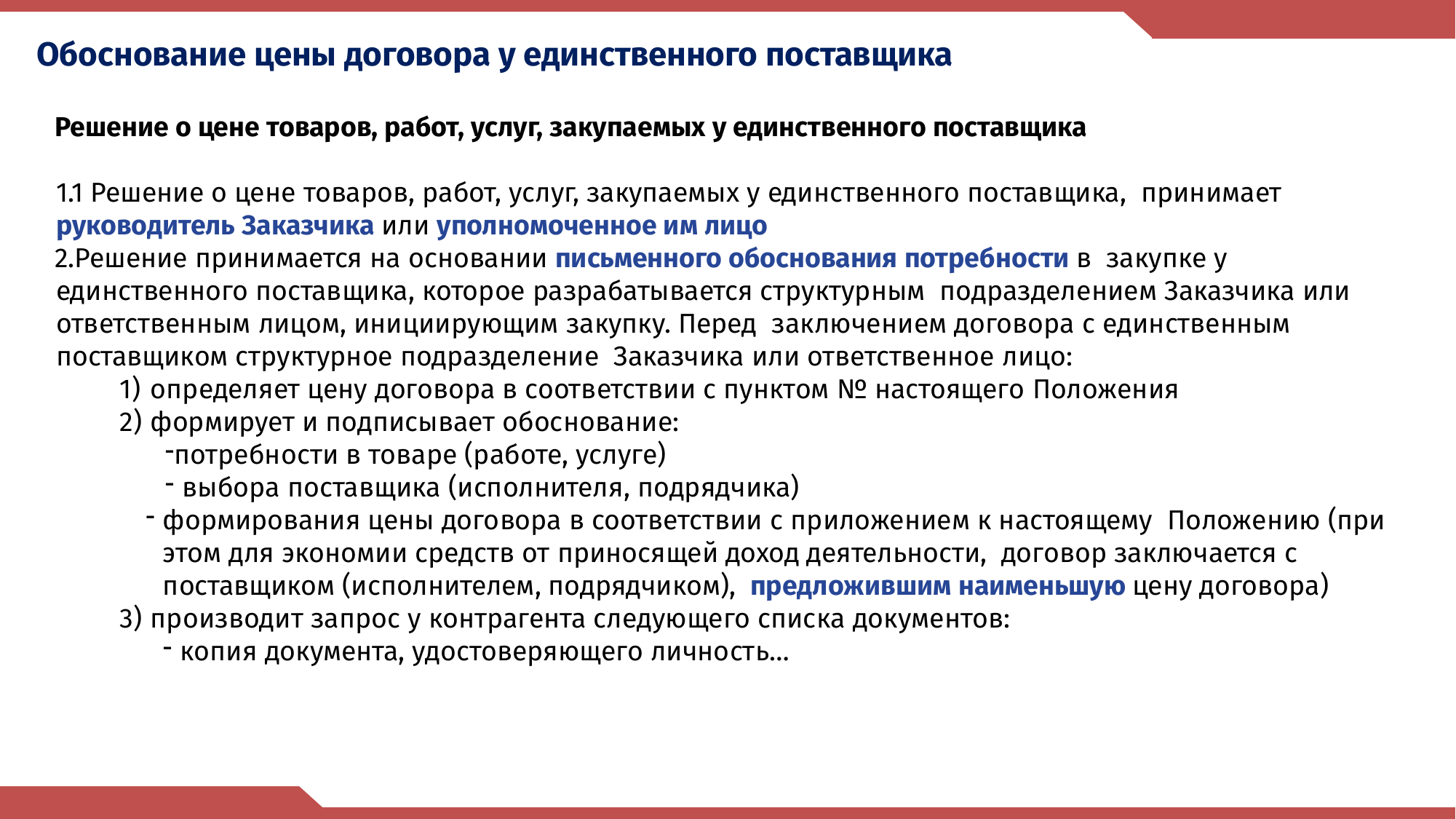

Обоснование цены договора у единственного поставщика
Решение о цене товаров, работ, услуг, закупаемых у единственного поставщика

1.1 Решение о цене товаров, работ, услуг, закупаемых у единственного поставщика,  принимает руководитель Заказчика или уполномоченное им лицо
Решение принимается на основании письменного обоснования потребности в  закупке у единственного поставщика, которое разрабатывается структурным  подразделением Заказчика или ответственным лицом, инициирующим закупку. Перед  заключением договора с единственным поставщиком структурное подразделение  Заказчика или ответственное лицо:
определяет цену договора в соответствии с пунктом № настоящего Положения
формирует и подписывает обоснование:
потребности в товаре (работе, услуге)
выбора поставщика (исполнителя, подрядчика)
формирования цены договора в соответствии с приложением к настоящему  Положению (при этом для экономии средств от приносящей доход деятельности,  договор заключается с поставщиком (исполнителем, подрядчиком),  предложившим наименьшую цену договора)
производит запрос у контрагента следующего списка документов:
копия документа, удостоверяющего личность…